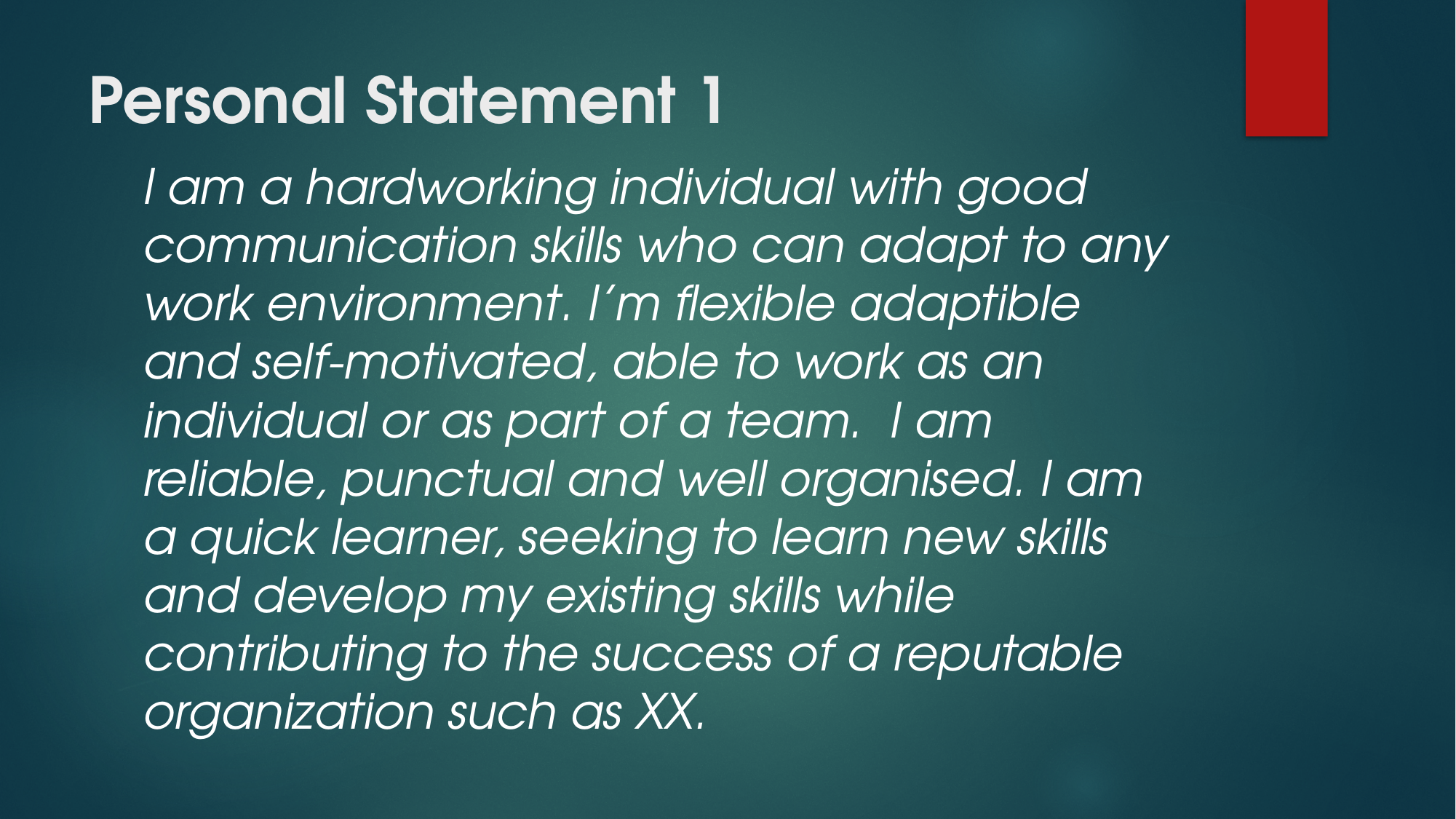

# Personal Statement 1
I am a hardworking individual with good communication skills who can adapt to any work environment. I’m flexible adaptible and self-motivated, able to work as an individual or as part of a team.  I am reliable, punctual and well organised. I am a quick learner, seeking to learn new skills and develop my existing skills while contributing to the success of a reputable organization such as XX.